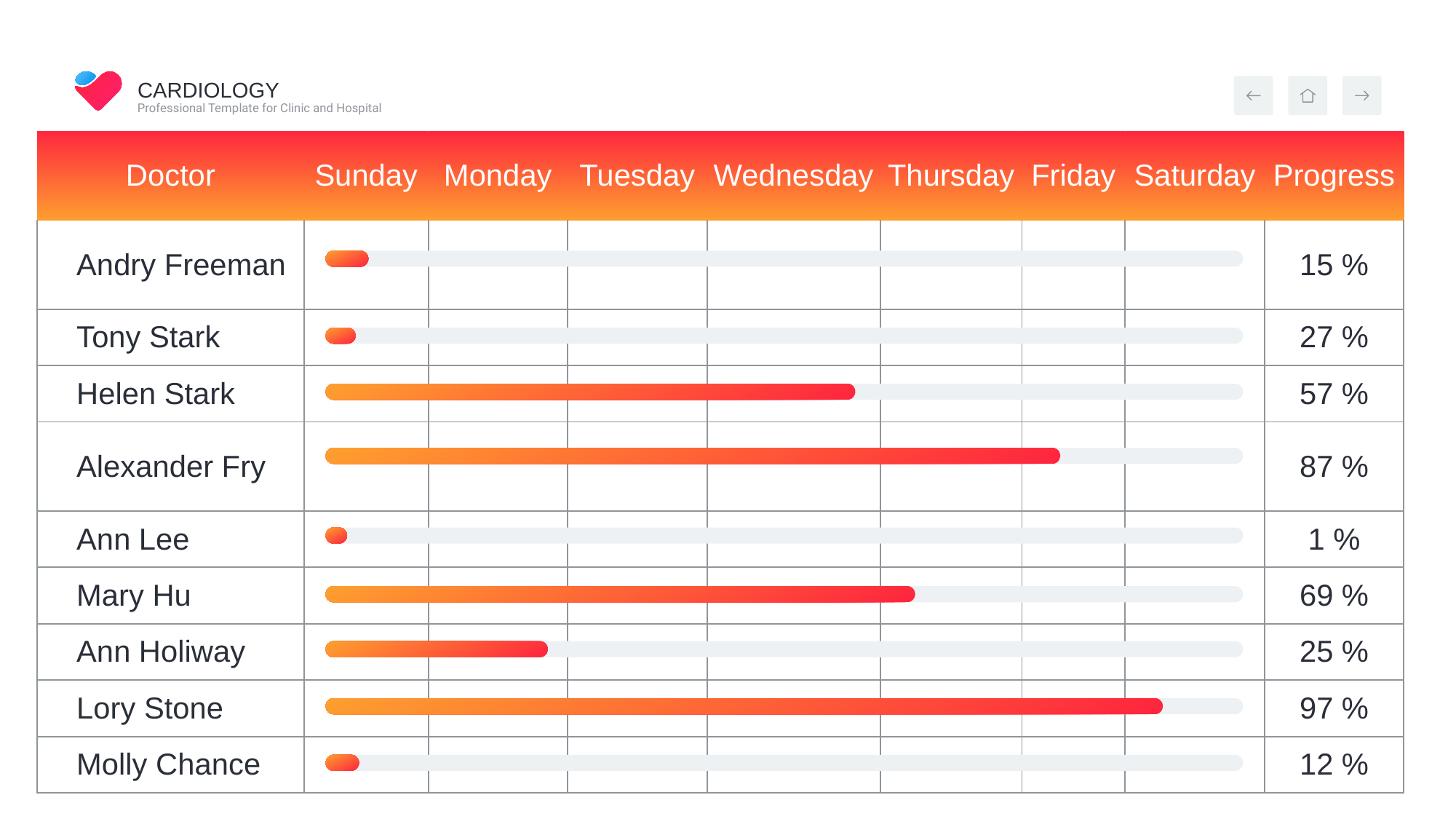

| Doctor | Sunday | Monday | Tuesday | Wednesday | Thursday | Friday | Saturday | Progress |
| --- | --- | --- | --- | --- | --- | --- | --- | --- |
| Andry Freeman |  |  |  |  |  |  |  | 15 % |
| Tony Stark |  |  |  |  |  |  |  | 27 % |
| Helen Stark |  |  |  |  |  |  |  | 57 % |
| Alexander Fry |  |  |  |  |  |  |  | 87 % |
| Ann Lee |  |  |  |  |  |  |  | 1 % |
| Mary Hu |  |  |  |  |  |  |  | 69 % |
| Ann Holiway |  |  |  |  |  |  |  | 25 % |
| Lory Stone |  |  |  |  |  |  |  | 97 % |
| Molly Chance |  |  |  |  |  |  |  | 12 % |